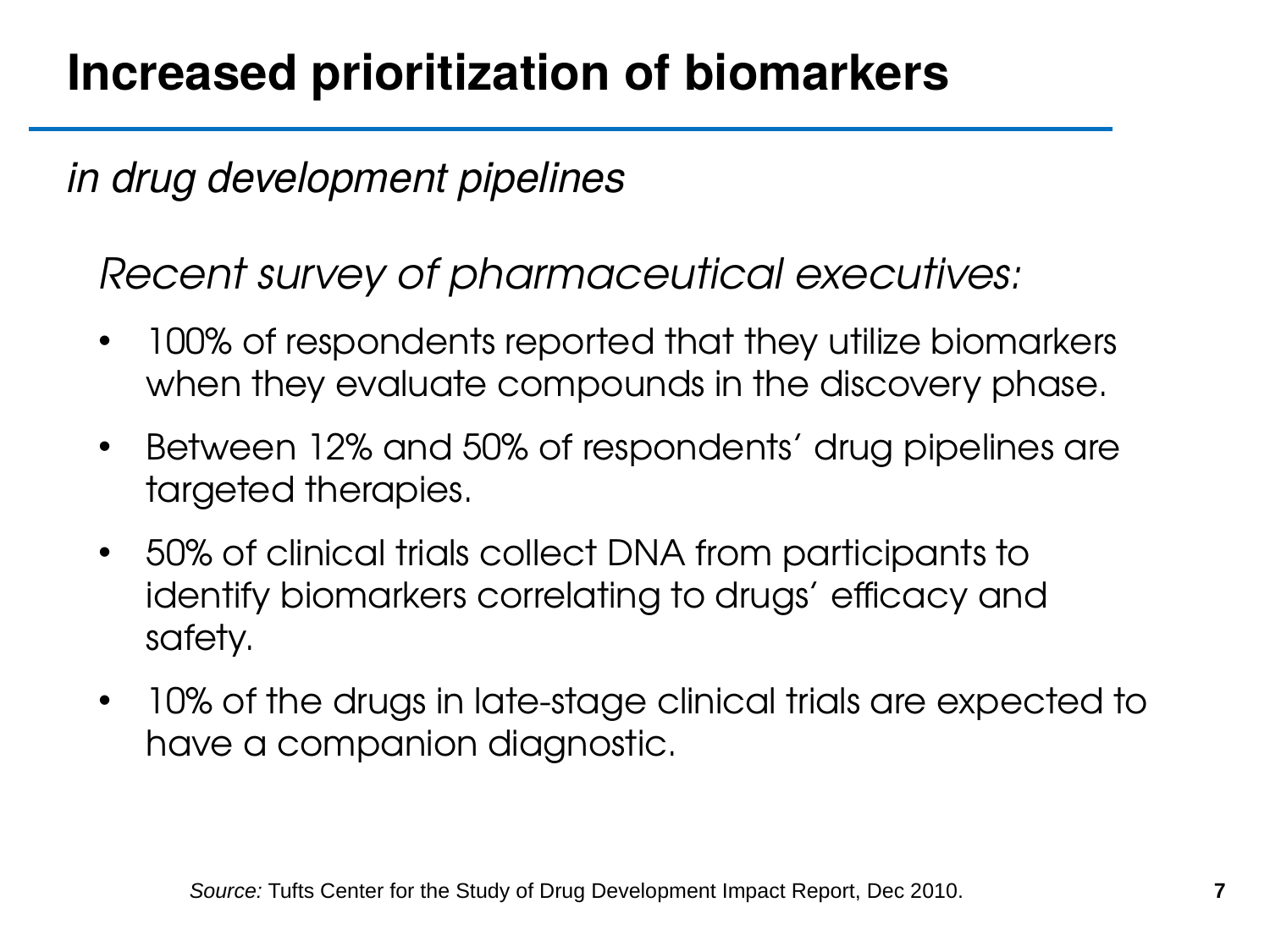

# Increased prioritization of biomarkers in drug development pipelines
Recent survey of pharmaceutical executives:
100% of respondents reported that they utilize biomarkers when they evaluate compounds in the discovery phase.
Between 12% and 50% of respondents’ drug pipelines are targeted therapies.
50% of clinical trials collect DNA from participants to identify biomarkers correlating to drugs’ efficacy and safety.
10% of the drugs in late-stage clinical trials are expected to have a companion diagnostic.

Source: Tufts Center for the Study of Drug Development Impact Report, Dec 2010.
7